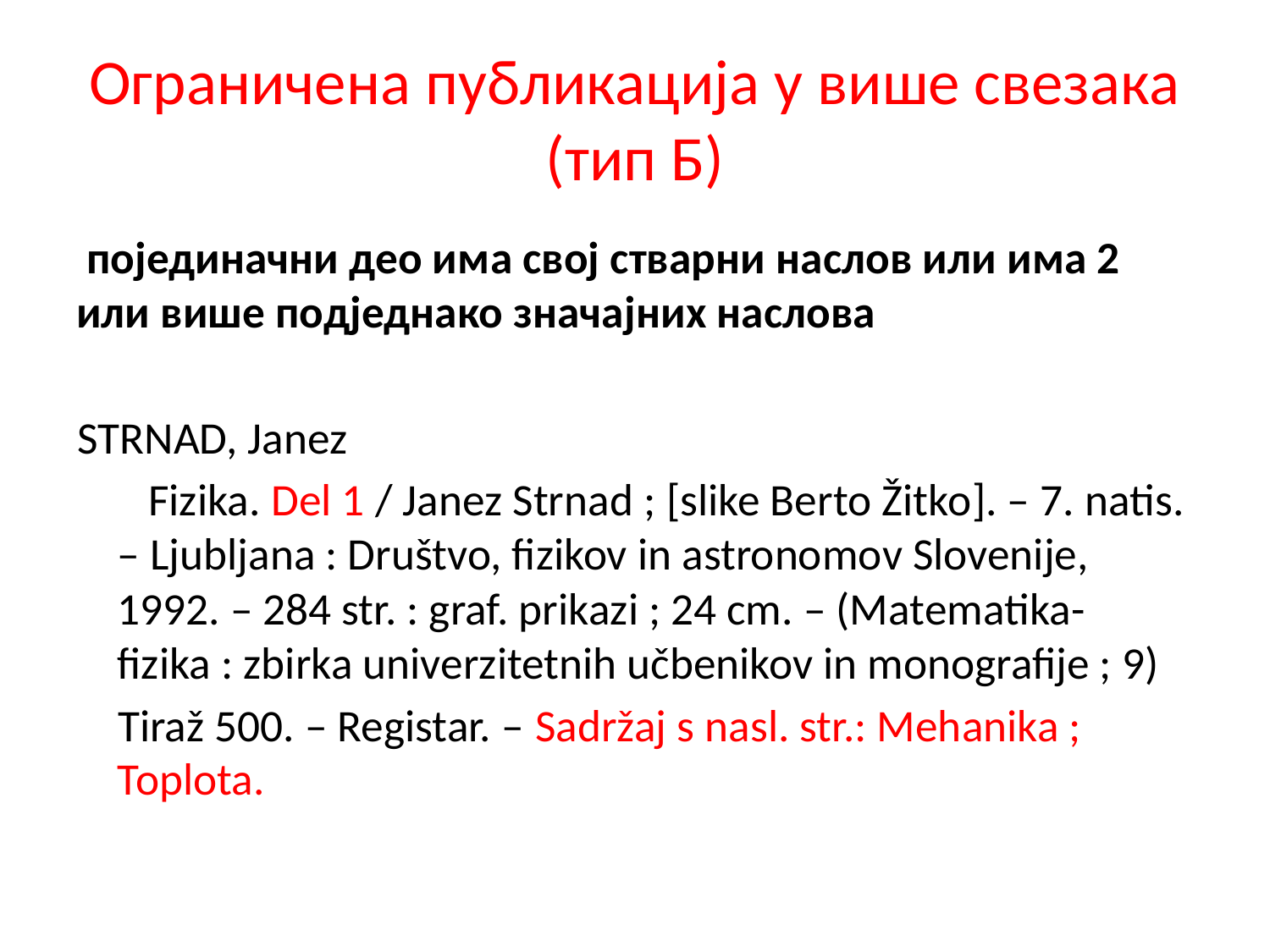

# Ограничена публикација у више свезака (тип Б)
 појединачни део има свој стварни наслов или има 2 или више подједнако значајних наслова

STRNAD, Janez
       Fizika. Del 1 / Janez Strnad ; [slike Berto Žitko]. – 7. natis. – Ljubljana : Društvo, fizikov in astronomov Slovenije, 1992. – 284 str. : graf. prikazi ; 24 cm. – (Matematika-fizika : zbirka univerzitetnih učbenikov in monografije ; 9)
    Tiraž 500. – Registar. – Sadržaj s nasl. str.: Mehanika ; Toplota.